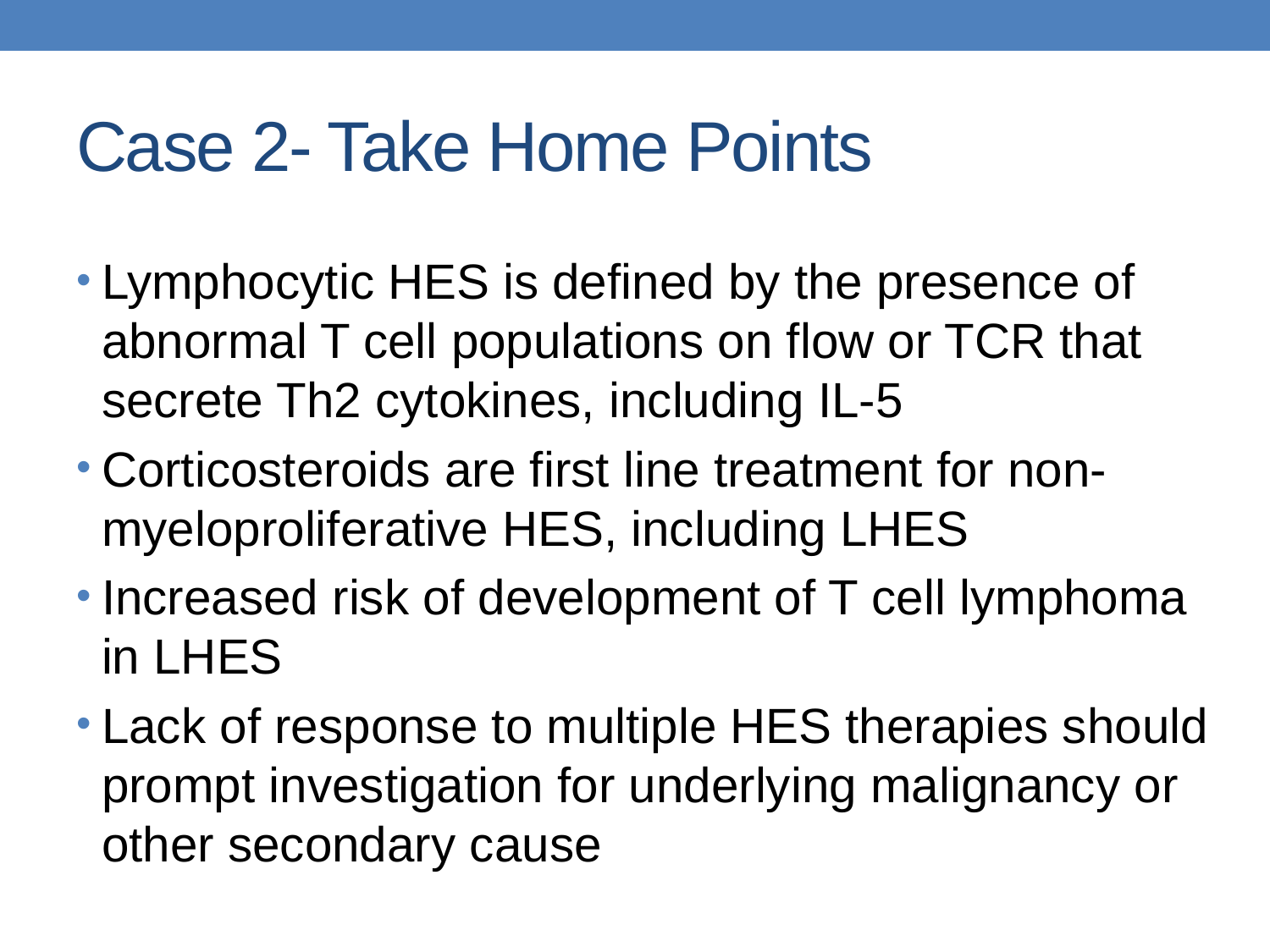

# Case 2- Take Home Points
Lymphocytic HES is defined by the presence of abnormal T cell populations on flow or TCR that secrete Th2 cytokines, including IL-5
Corticosteroids are first line treatment for non-myeloproliferative HES, including LHES
Increased risk of development of T cell lymphoma in LHES
Lack of response to multiple HES therapies should prompt investigation for underlying malignancy or other secondary cause